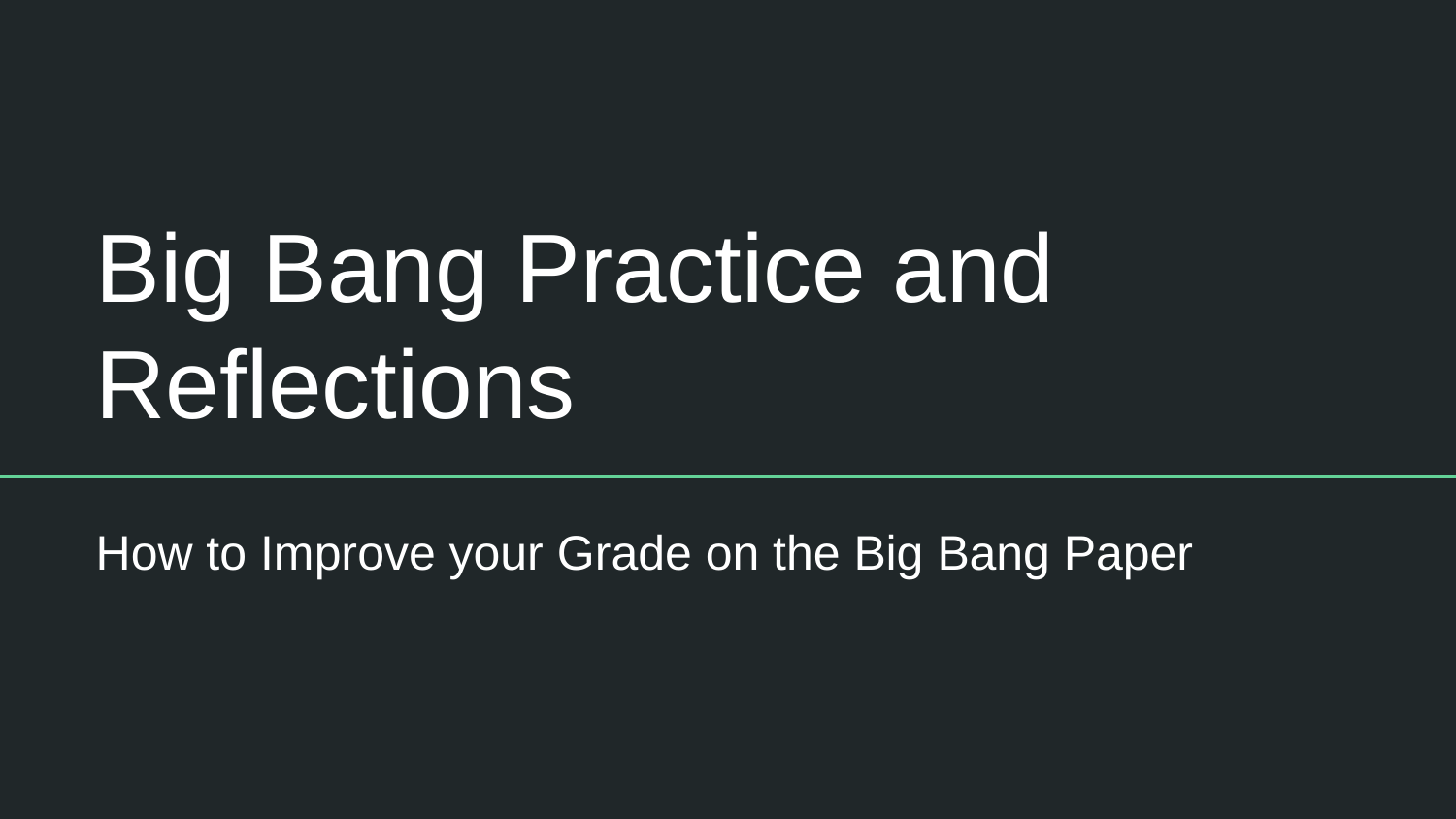

# Big Bang Practice and Reflections
How to Improve your Grade on the Big Bang Paper